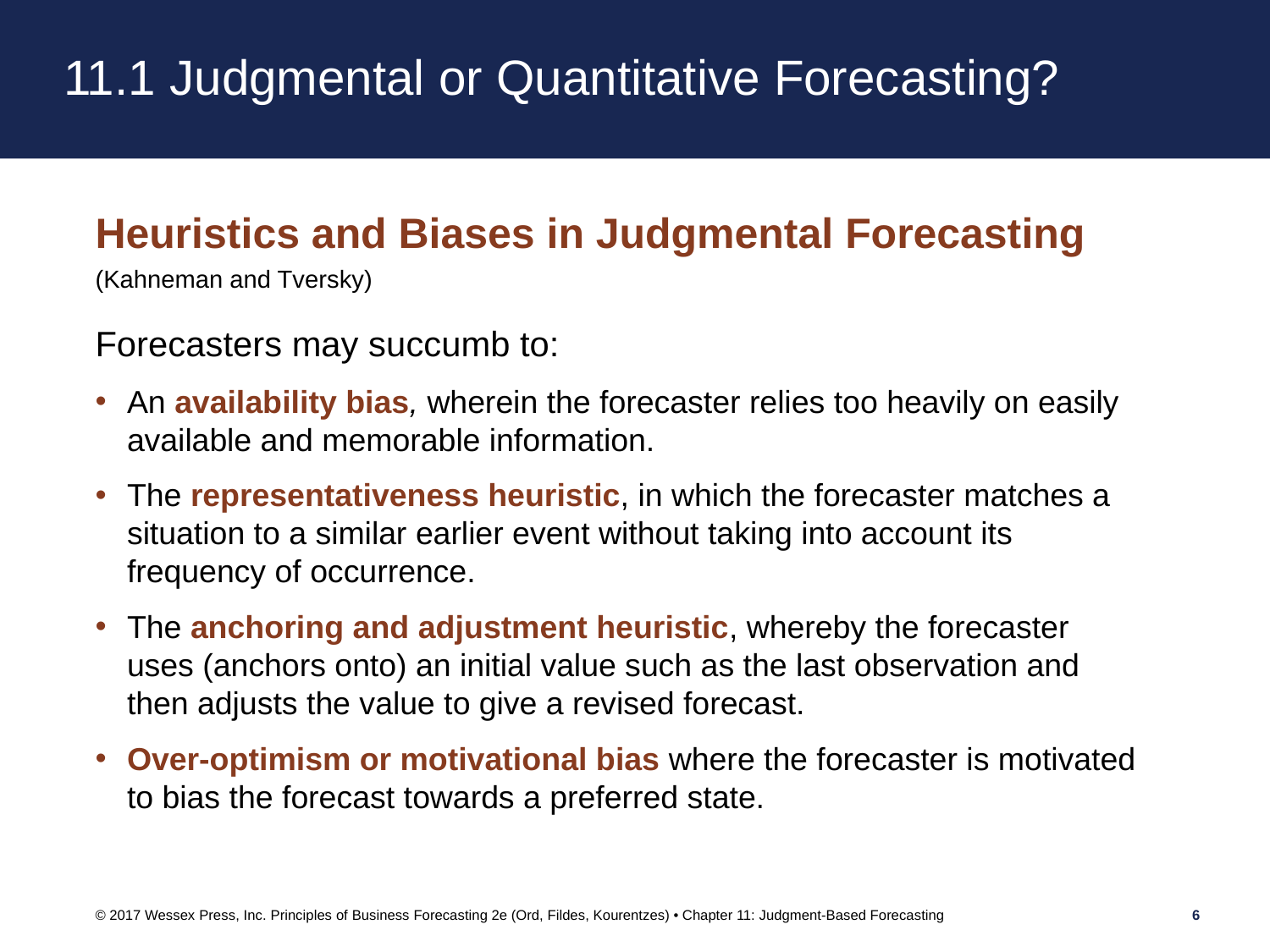

# 11.1 Judgmental or Quantitative Forecasting?
Heuristics and Biases in Judgmental Forecasting
(Kahneman and Tversky)
Forecasters may succumb to:
An availability bias, wherein the forecaster relies too heavily on easily available and memorable information.
The representativeness heuristic, in which the forecaster matches a situation to a similar earlier event without taking into account its frequency of occurrence.
The anchoring and adjustment heuristic, whereby the forecaster uses (anchors onto) an initial value such as the last observation and then adjusts the value to give a revised forecast.
Over-optimism or motivational bias where the forecaster is motivated to bias the forecast towards a preferred state.
© 2017 Wessex Press, Inc. Principles of Business Forecasting 2e (Ord, Fildes, Kourentzes) • Chapter 11: Judgment-Based Forecasting
6